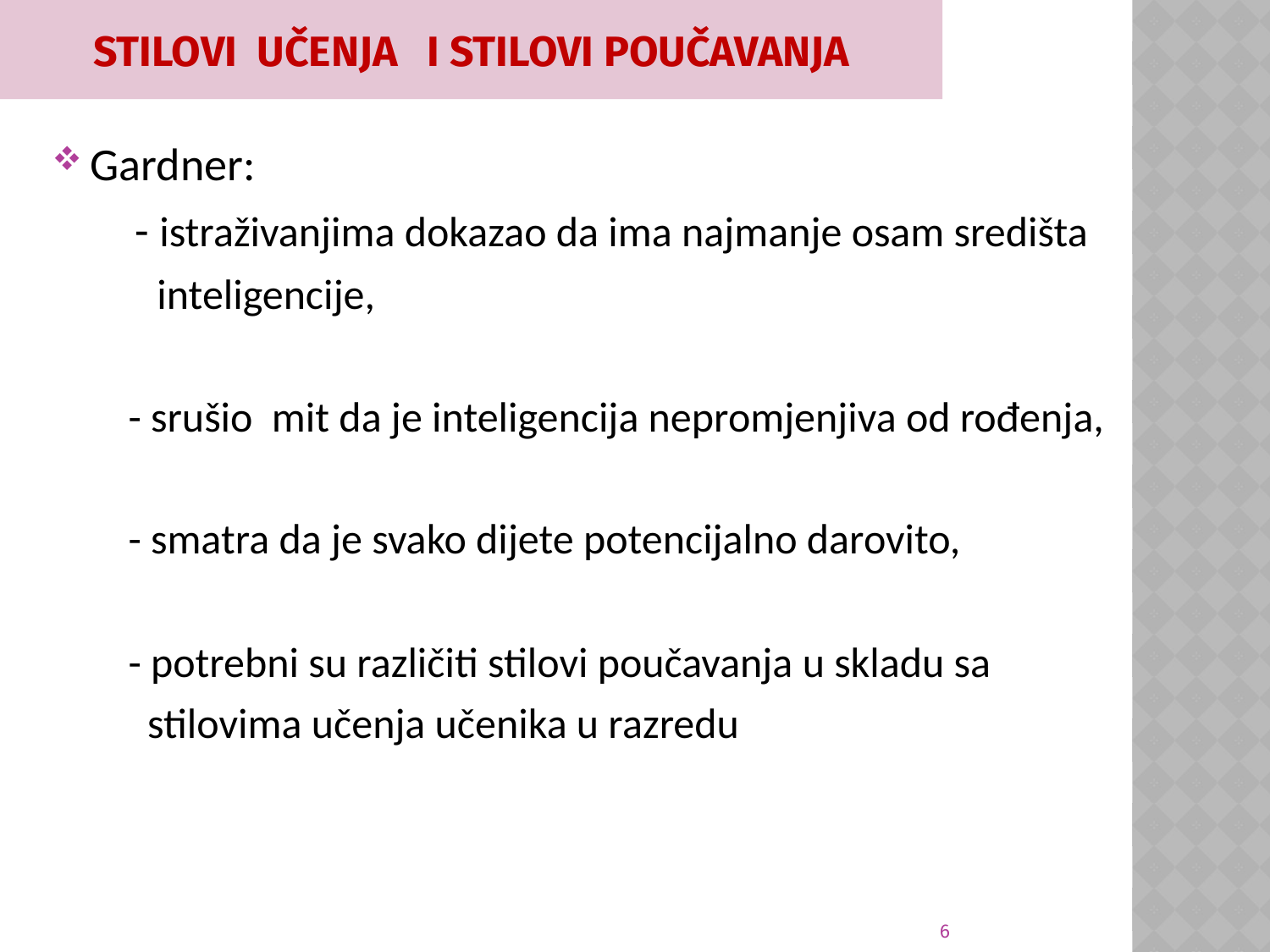

# Stilovi  učenja   i stilovi poučavanja
Gardner:
        - istraživanjima dokazao da ima najmanje osam središta
           inteligencije,

        - srušio  mit da je inteligencija nepromjenjiva od rođenja,

        - smatra da je svako dijete potencijalno darovito,

        - potrebni su različiti stilovi poučavanja u skladu sa
          stilovima učenja učenika u razredu
6